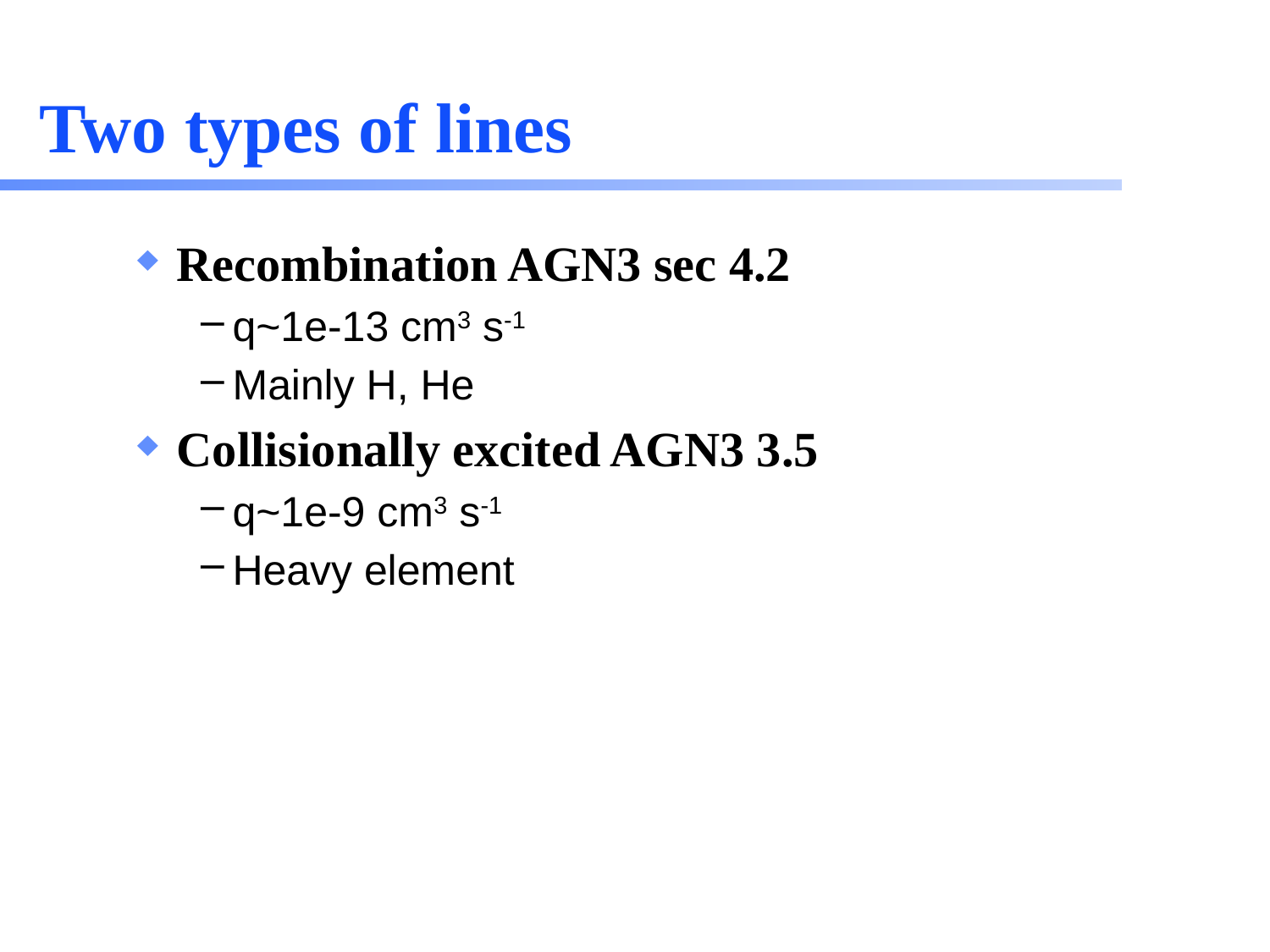

# Two types of lines
Recombination AGN3 sec 4.2
q~1e-13 cm3 s-1
Mainly H, He
Collisionally excited AGN3 3.5
q~1e-9 cm3 s-1
Heavy element